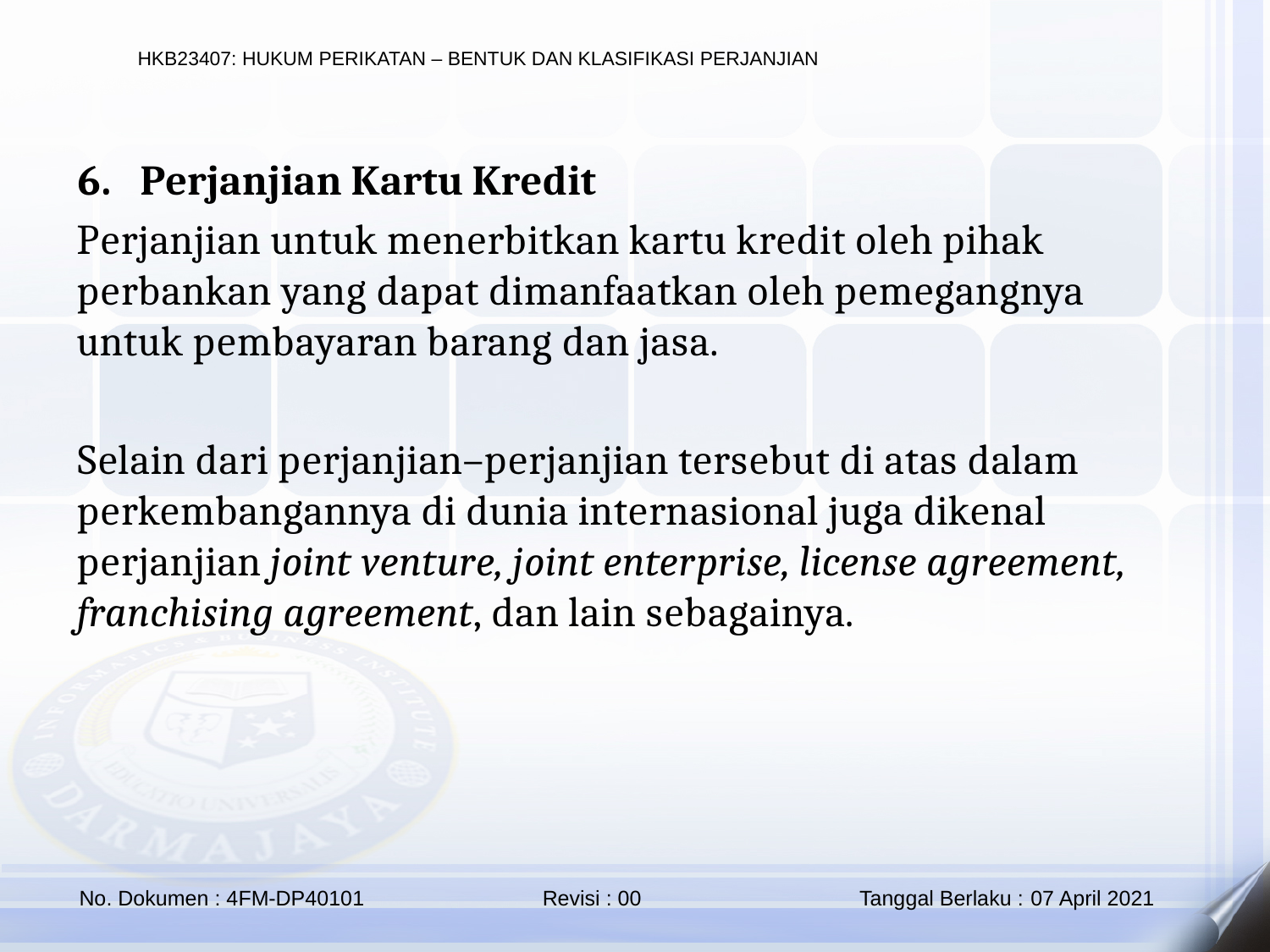

Perjanjian Kartu Kredit
Perjanjian untuk menerbitkan kartu kredit oleh pihak perbankan yang dapat dimanfaatkan oleh pemegangnya untuk pembayaran barang dan jasa.

Selain dari perjanjian–perjanjian tersebut di atas dalam perkembangannya di dunia internasional juga dikenal perjanjian joint venture, joint enterprise, license agreement, franchising agreement, dan lain sebagainya.